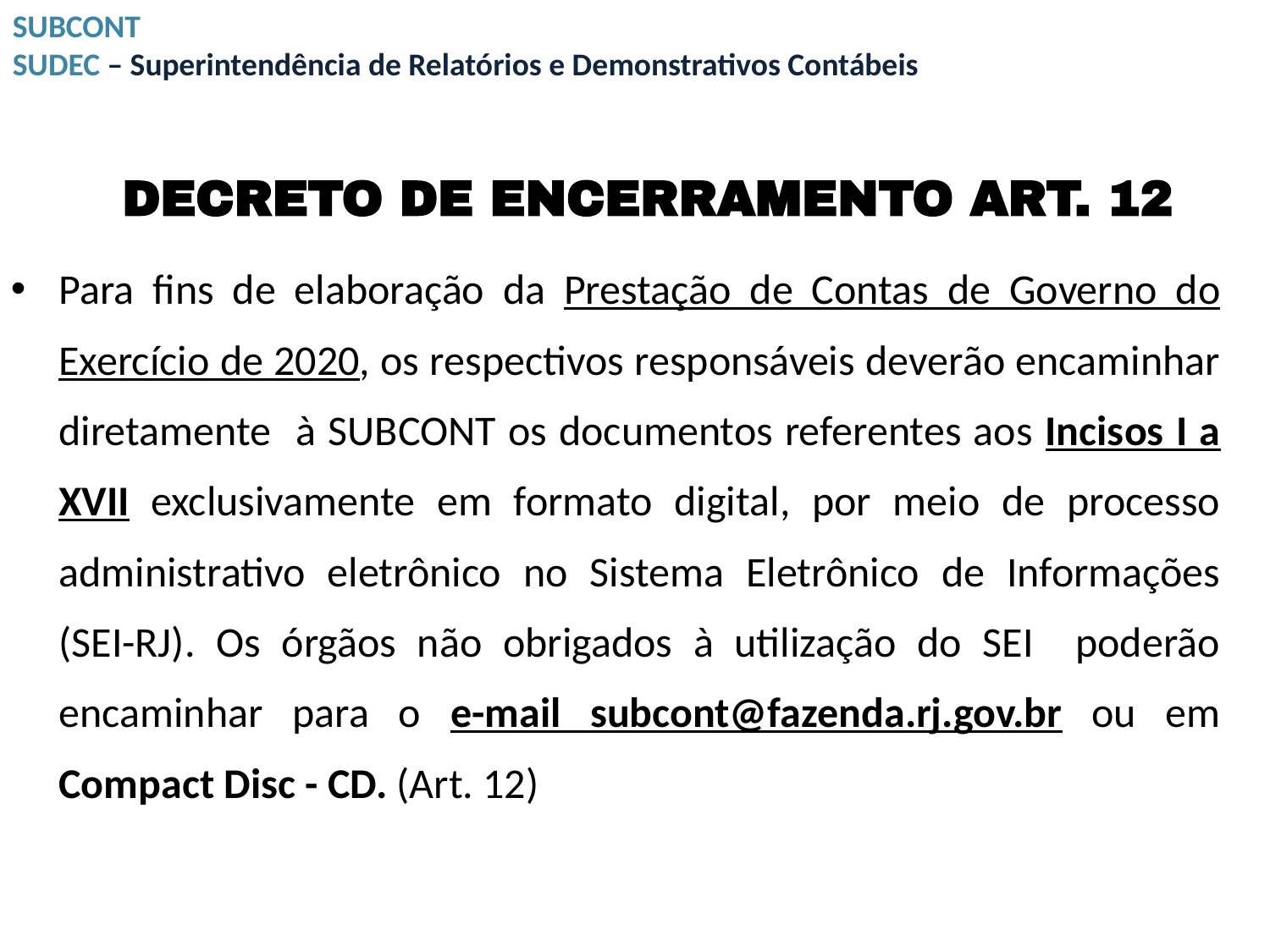

SUBCONT
SUDEC – Superintendência de Relatórios e Demonstrativos Contábeis
# DECRETO DE ENCERRAMENTO ART. 12
Para fins de elaboração da Prestação de Contas de Governo do Exercício de 2020, os respectivos responsáveis deverão encaminhar diretamente  à SUBCONT os documentos referentes aos Incisos I a XVII exclusivamente em formato digital, por meio de processo administrativo eletrônico no Sistema Eletrônico de Informações (SEI-RJ). Os órgãos não obrigados à utilização do SEI  poderão encaminhar para o e-mail subcont@fazenda.rj.gov.br ou em Compact Disc - CD. (Art. 12)